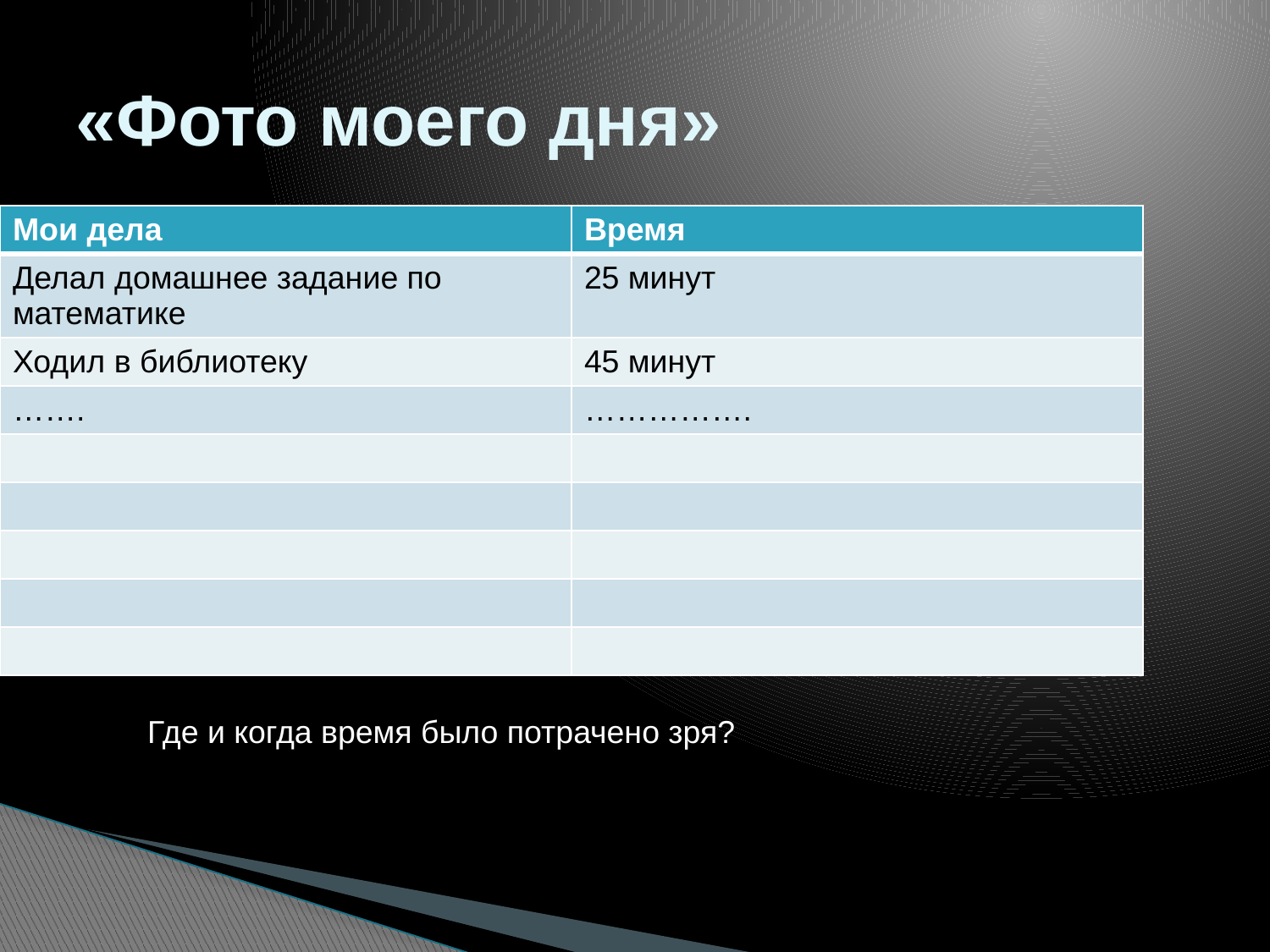

# «Фото моего дня»
| Мои дела | Время |
| --- | --- |
| Делал домашнее задание по математике | 25 минут |
| Ходил в библиотеку | 45 минут |
| ……. | ……………. |
|  |  |
|  |  |
|  |  |
|  |  |
|  |  |
Где и когда время было потрачено зря?